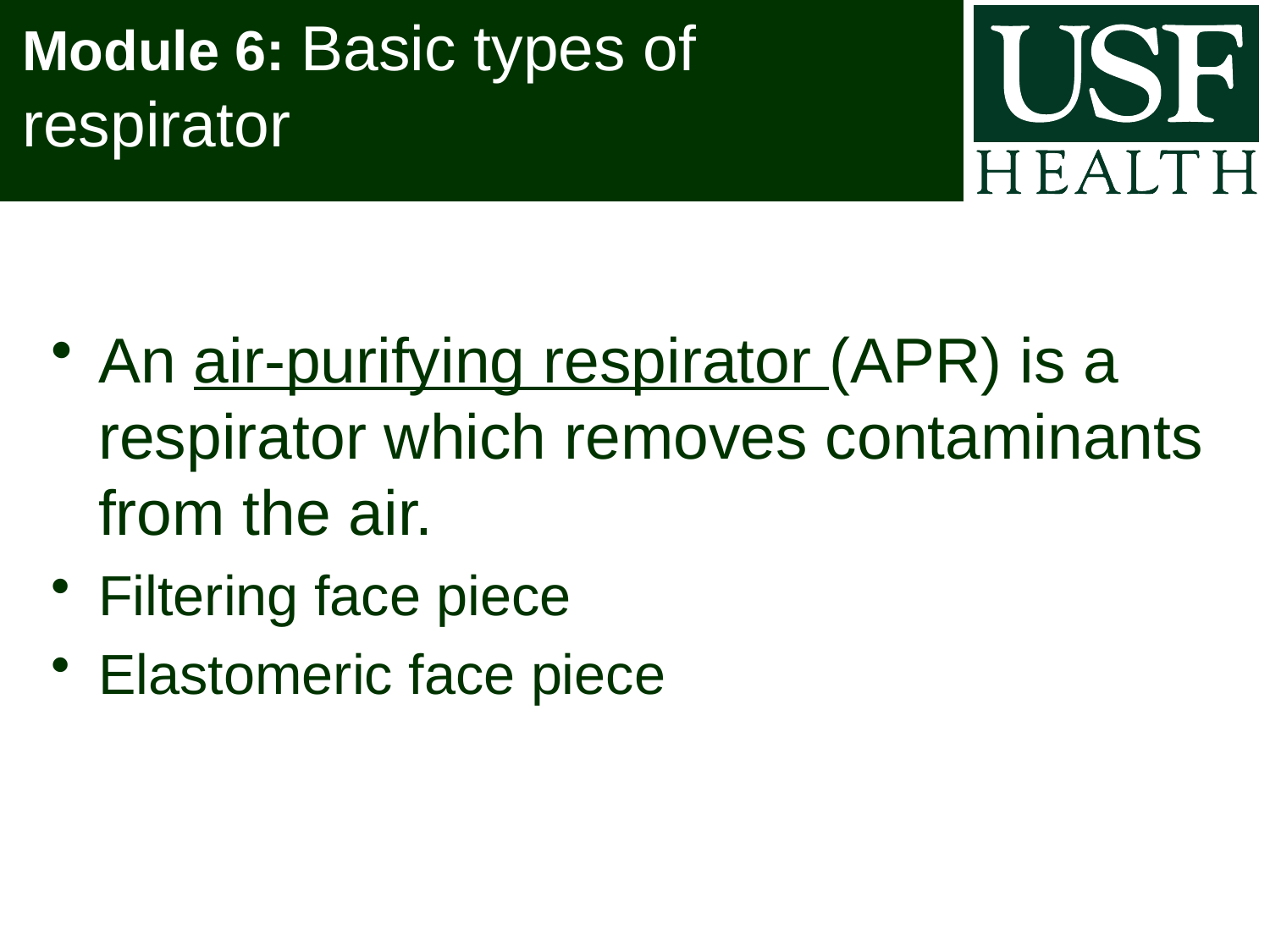

# Module 6: Basic types of respirator
An air-purifying respirator (APR) is a respirator which removes contaminants from the air.
Filtering face piece
Elastomeric face piece